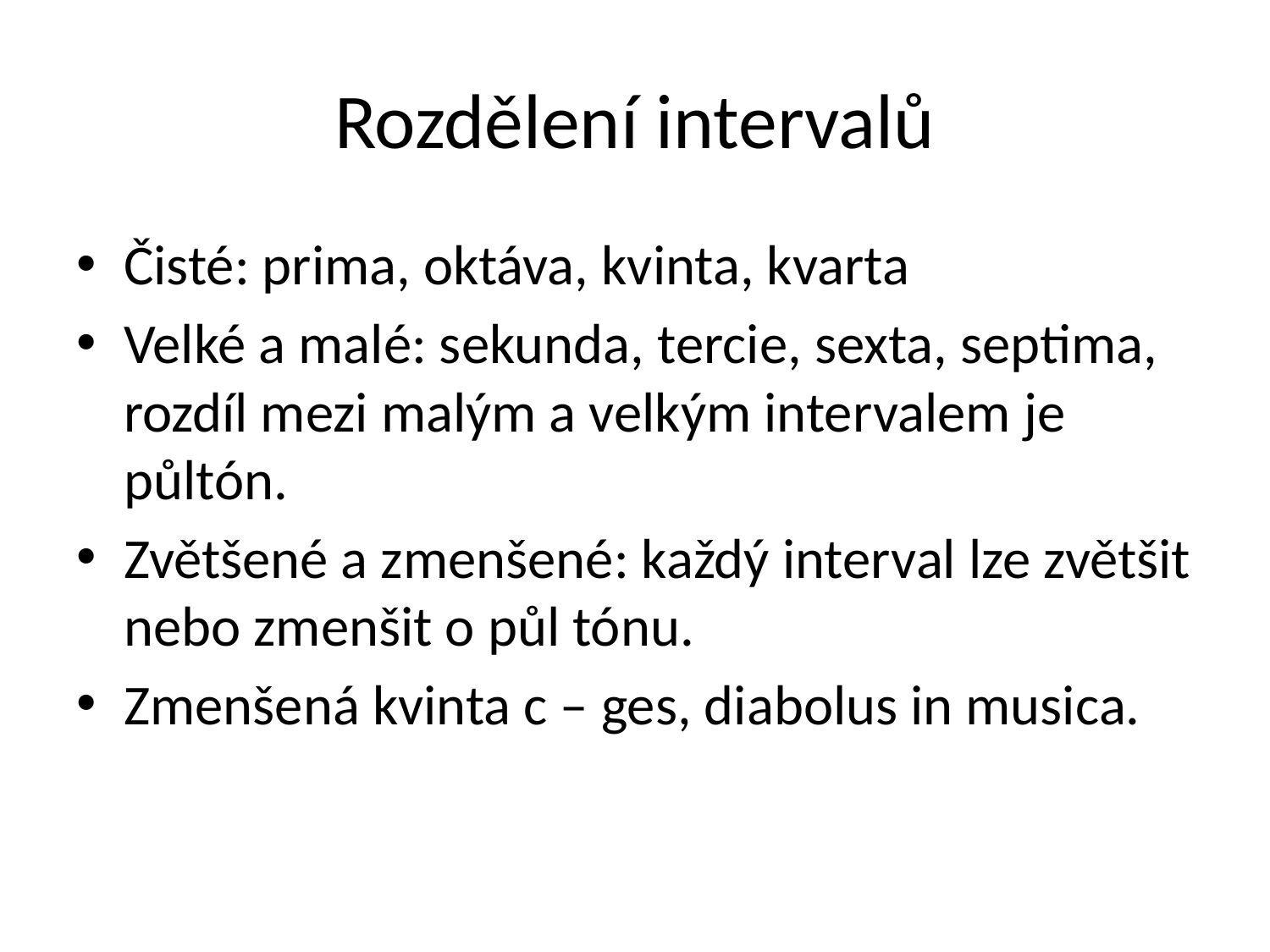

# Rozdělení intervalů
Čisté: prima, oktáva, kvinta, kvarta
Velké a malé: sekunda, tercie, sexta, septima,
rozdíl mezi malým a velkým intervalem je půltón.
Zvětšené a zmenšené: každý interval lze zvětšit nebo zmenšit o půl tónu.
Zmenšená kvinta c – ges, diabolus in musica.